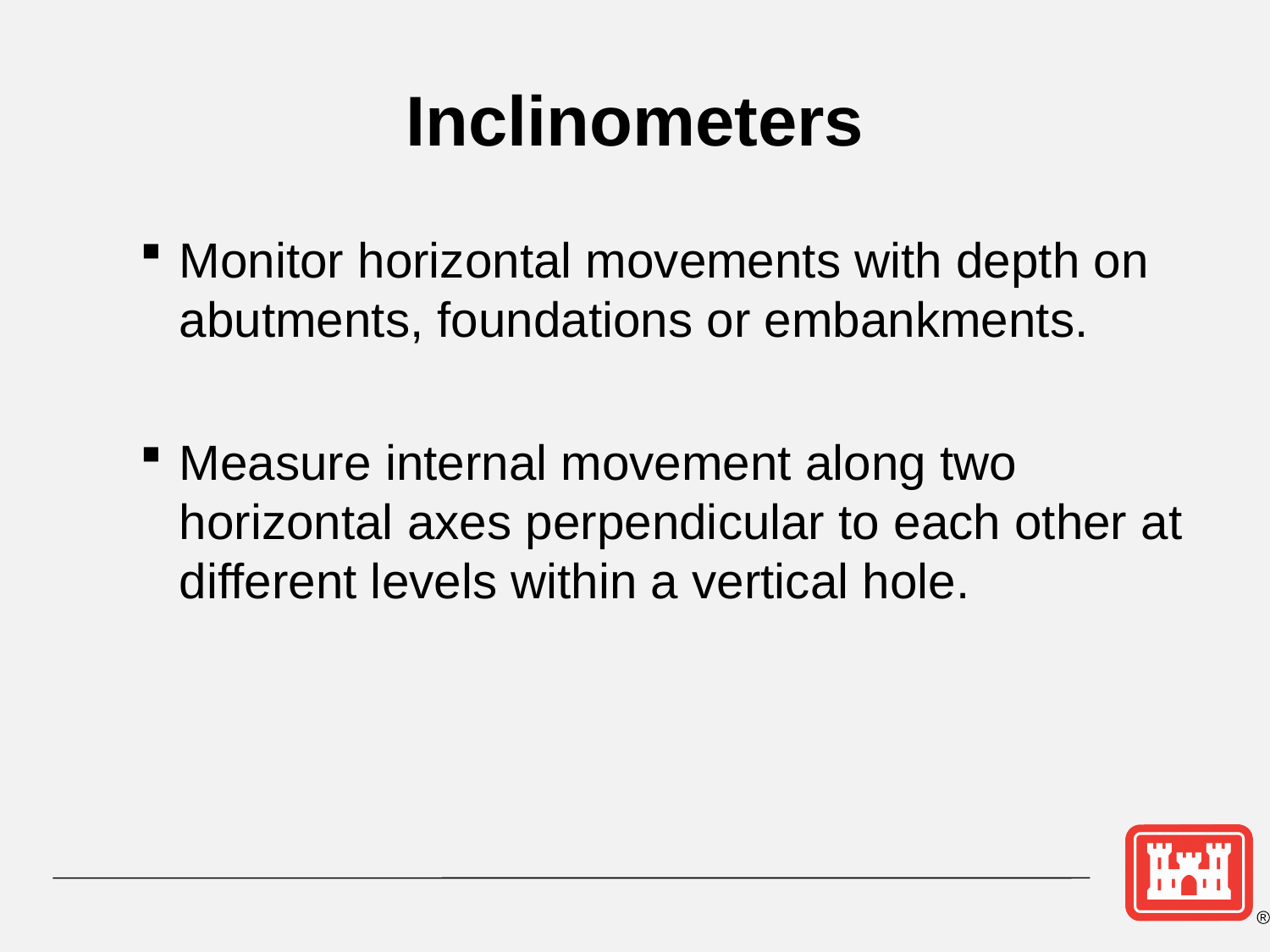

# Inclinometers
Monitor horizontal movements with depth on abutments, foundations or embankments.

Measure internal movement along two horizontal axes perpendicular to each other at different levels within a vertical hole.